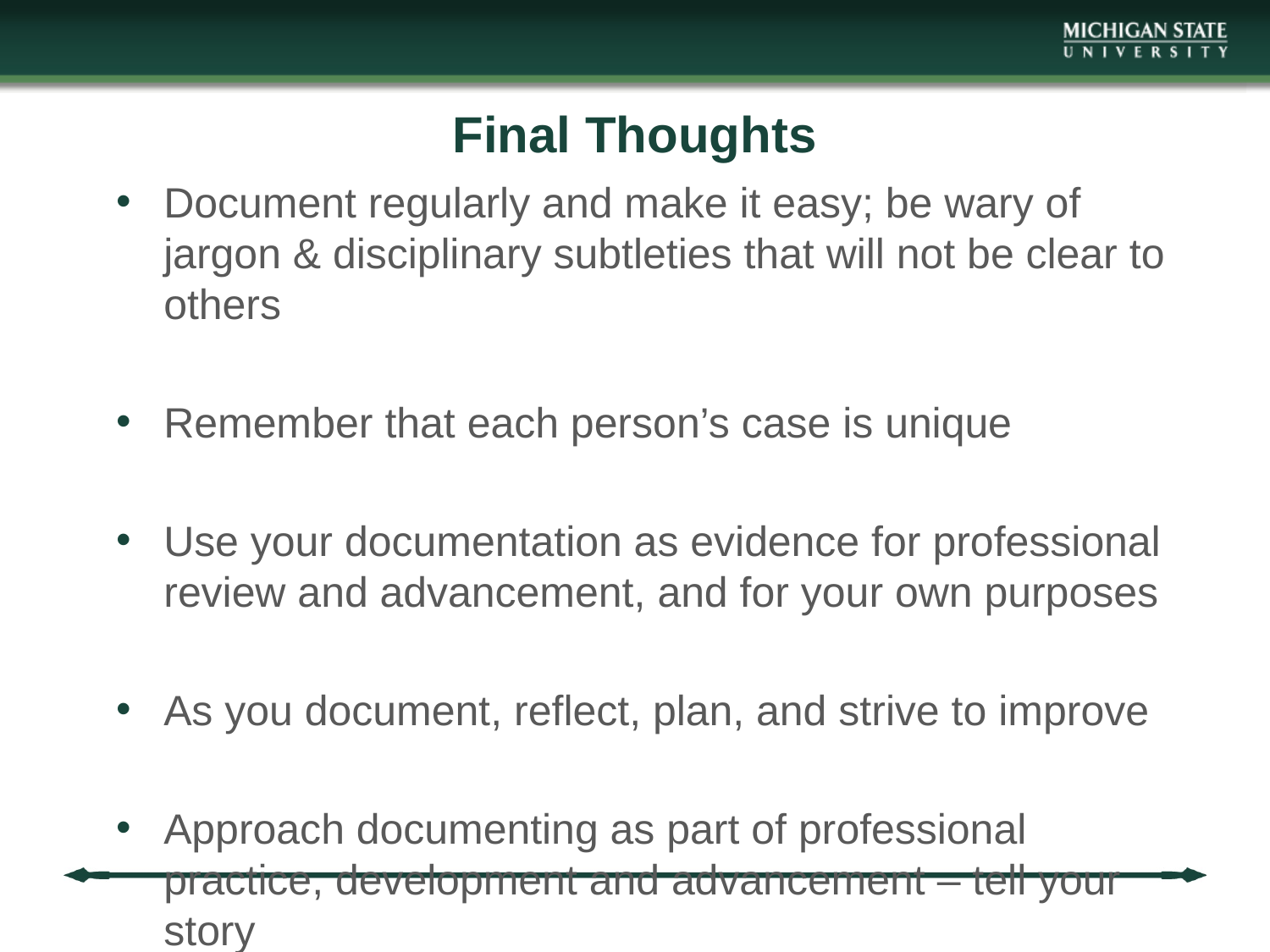

# Final Thoughts
Document regularly and make it easy; be wary of jargon & disciplinary subtleties that will not be clear to others

Remember that each person’s case is unique

Use your documentation as evidence for professional review and advancement, and for your own purposes

As you document, reflect, plan, and strive to improve

Approach documenting as part of professional practice, development and advancement – tell your story